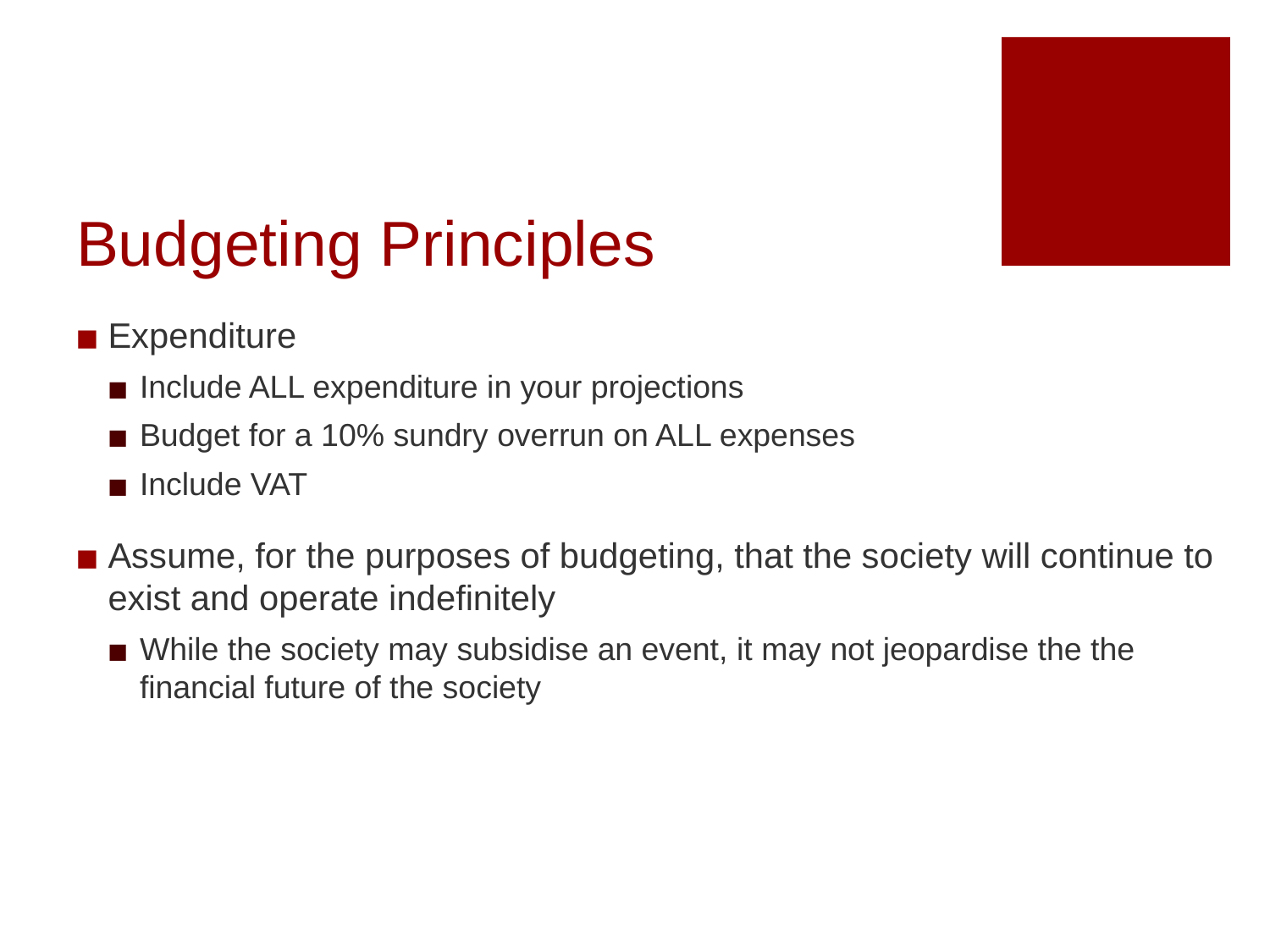

# Budgeting Principles
Expenditure
Include ALL expenditure in your projections
Budget for a 10% sundry overrun on ALL expenses
Include VAT
Assume, for the purposes of budgeting, that the society will continue to exist and operate indefinitely
While the society may subsidise an event, it may not jeopardise the the financial future of the society